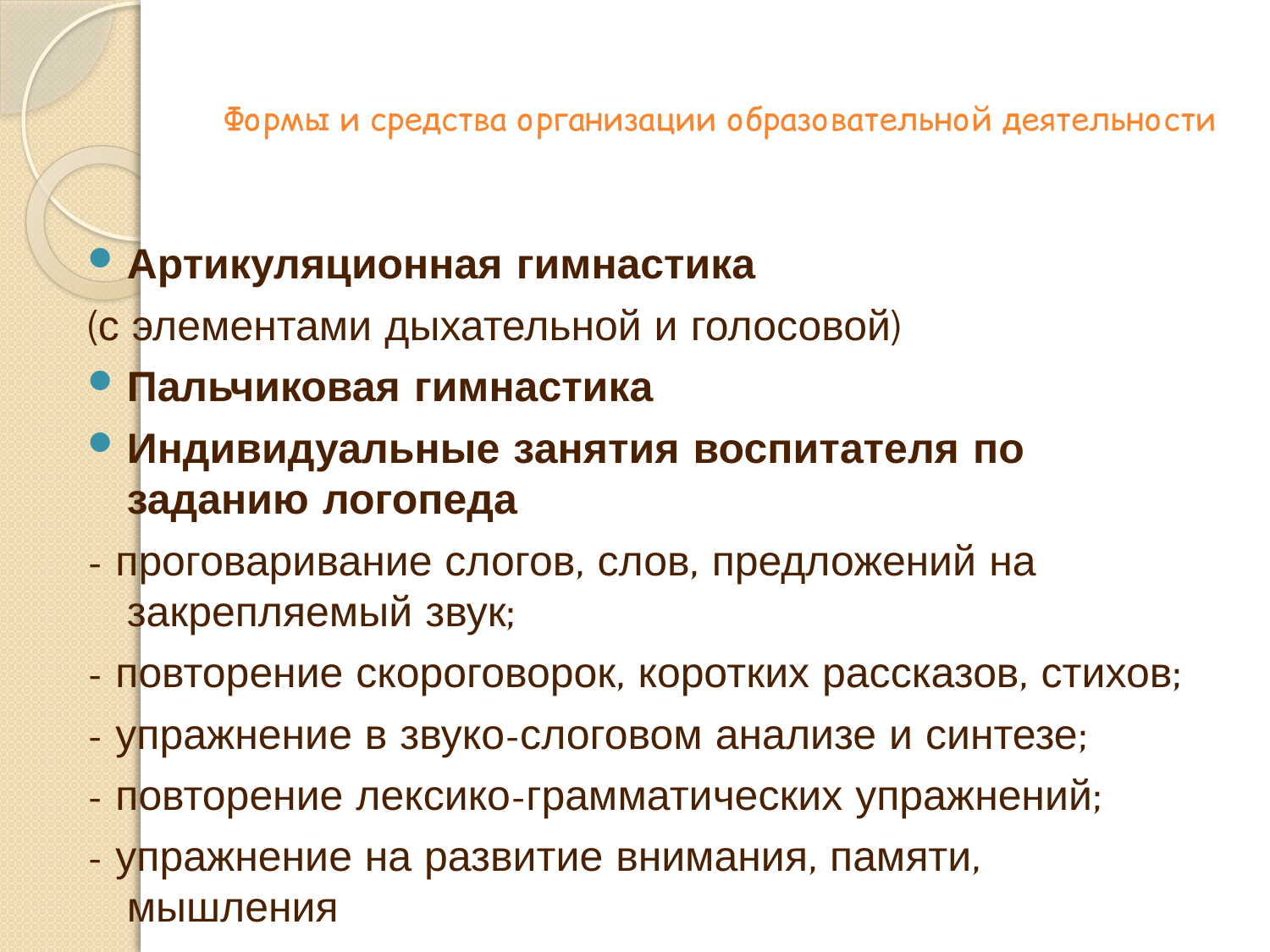

# Формы и средства организации образовательной деятельности

Артикуляционная гимнастика
(с элементами дыхательной и голосовой)
Пальчиковая гимнастика
Индивидуальные занятия воспитателя по заданию логопеда
- проговаривание слогов, слов, предложений на закрепляемый звук;
- повторение скороговорок, коротких рассказов, стихов;
- упражнение в звуко-слоговом анализе и синтезе;
- повторение лексико-грамматических упражнений;
- упражнение на развитие внимания, памяти, мышления